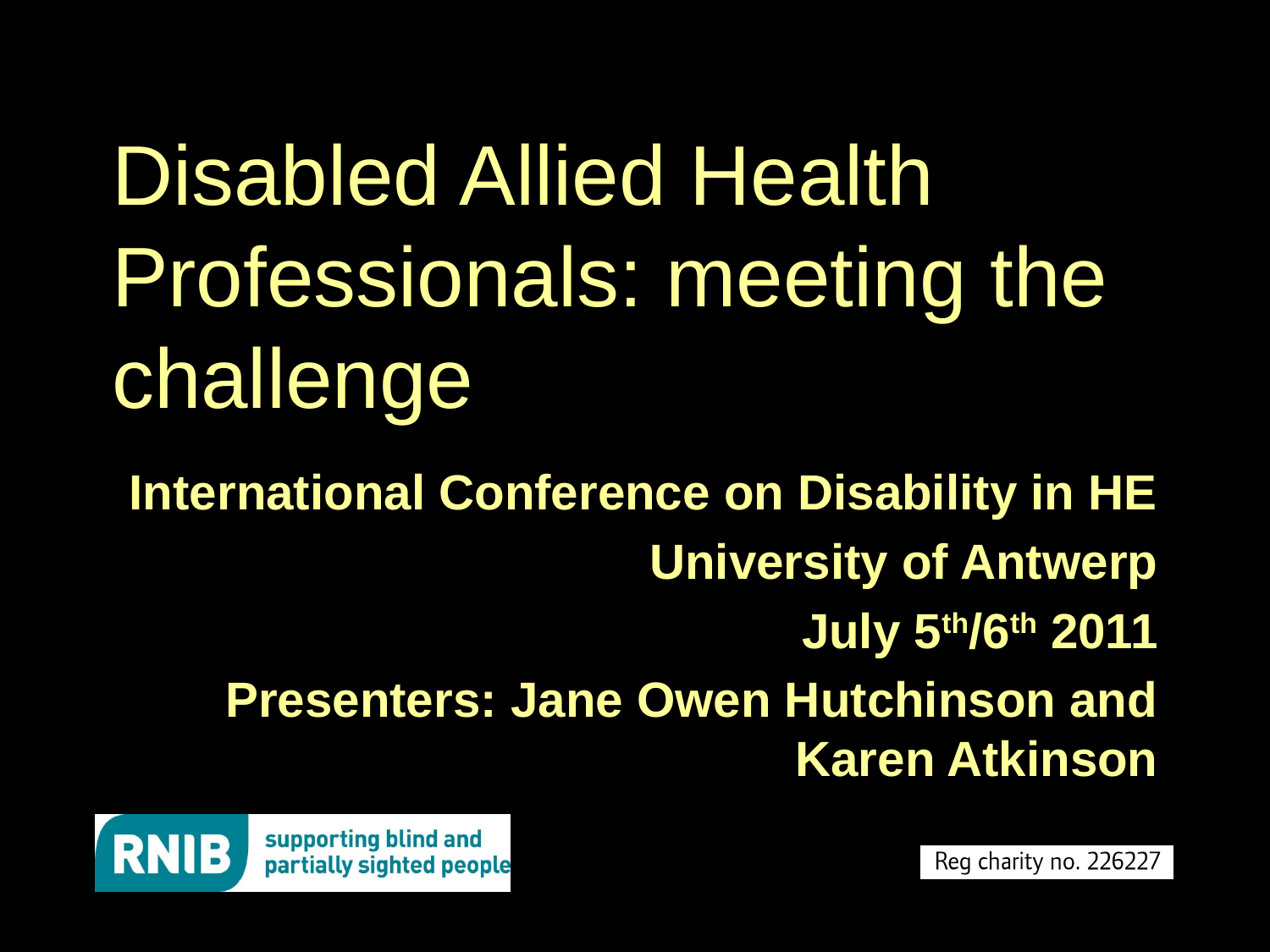

# Disabled Allied Health Professionals: meeting the challenge

International Conference on Disability in HE
University of Antwerp
July 5th/6th 2011
Presenters: Jane Owen Hutchinson and Karen Atkinson